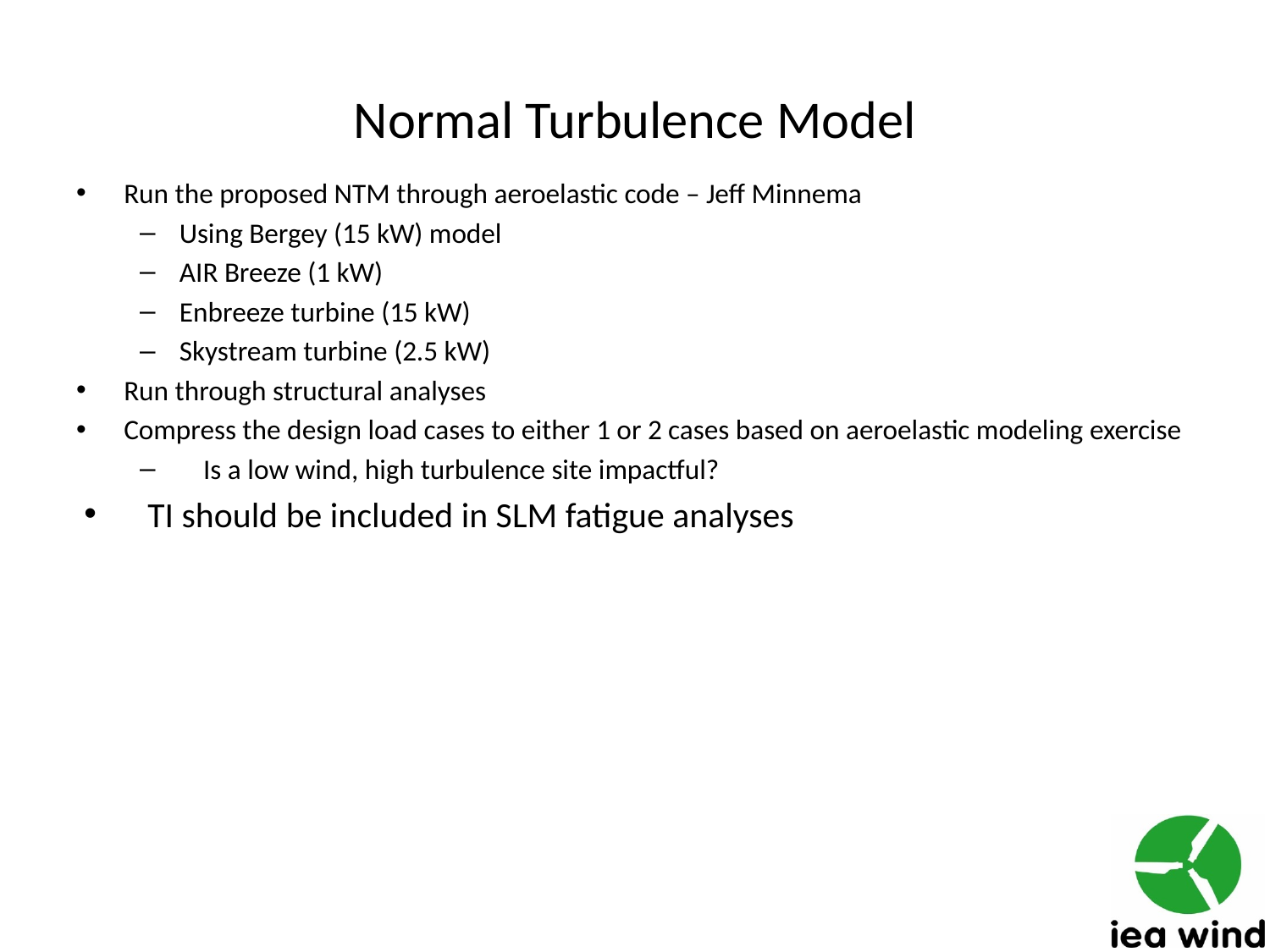

# Normal Turbulence Model
Run the proposed NTM through aeroelastic code – Jeff Minnema
Using Bergey (15 kW) model
AIR Breeze (1 kW)
Enbreeze turbine (15 kW)
Skystream turbine (2.5 kW)
Run through structural analyses
Compress the design load cases to either 1 or 2 cases based on aeroelastic modeling exercise
Is a low wind, high turbulence site impactful?
TI should be included in SLM fatigue analyses